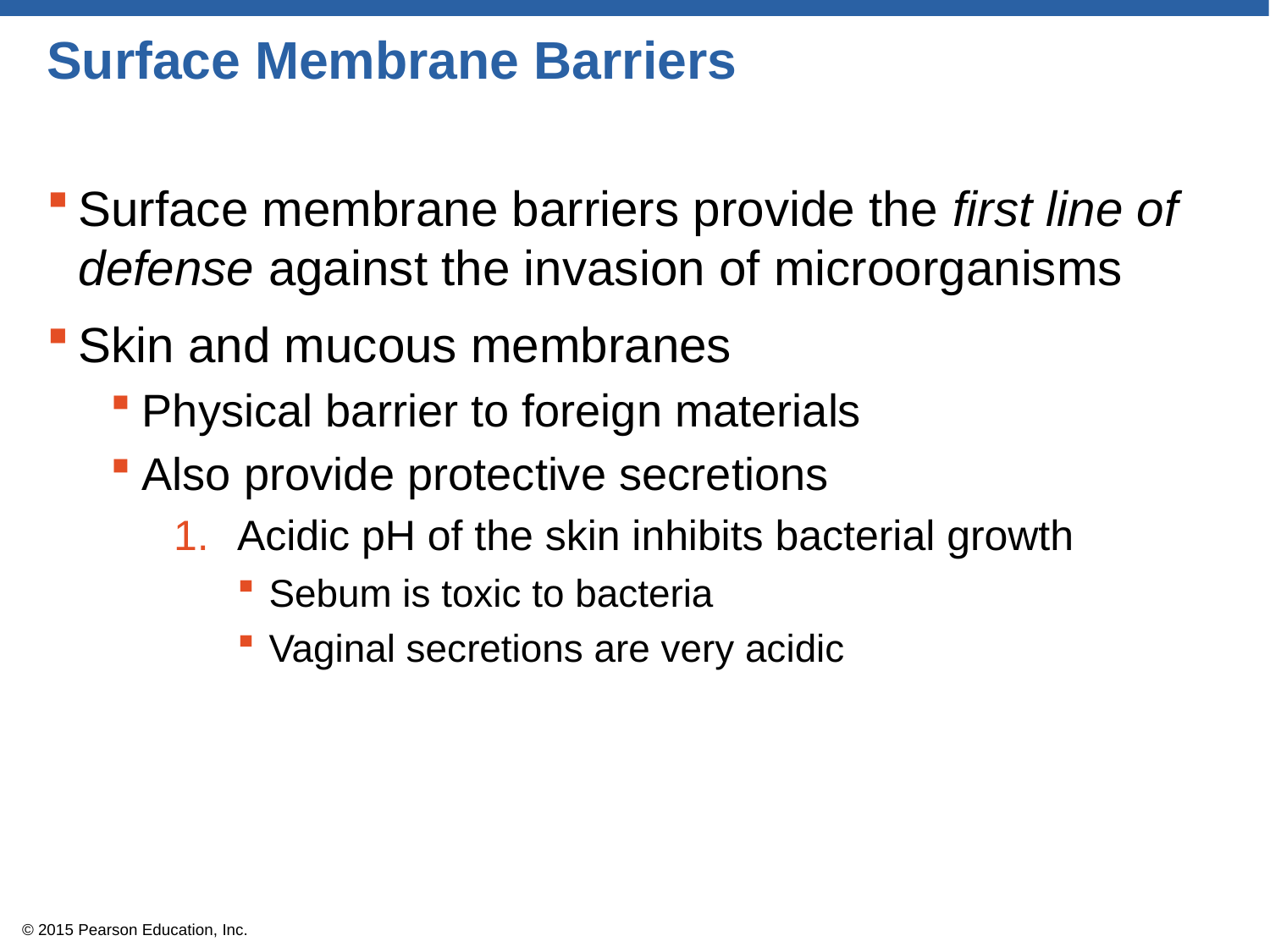

# Surface Membrane Barriers
Surface membrane barriers provide the first line of defense against the invasion of microorganisms
Skin and mucous membranes
Physical barrier to foreign materials
Also provide protective secretions
Acidic pH of the skin inhibits bacterial growth
Sebum is toxic to bacteria
Vaginal secretions are very acidic
© 2015 Pearson Education, Inc.